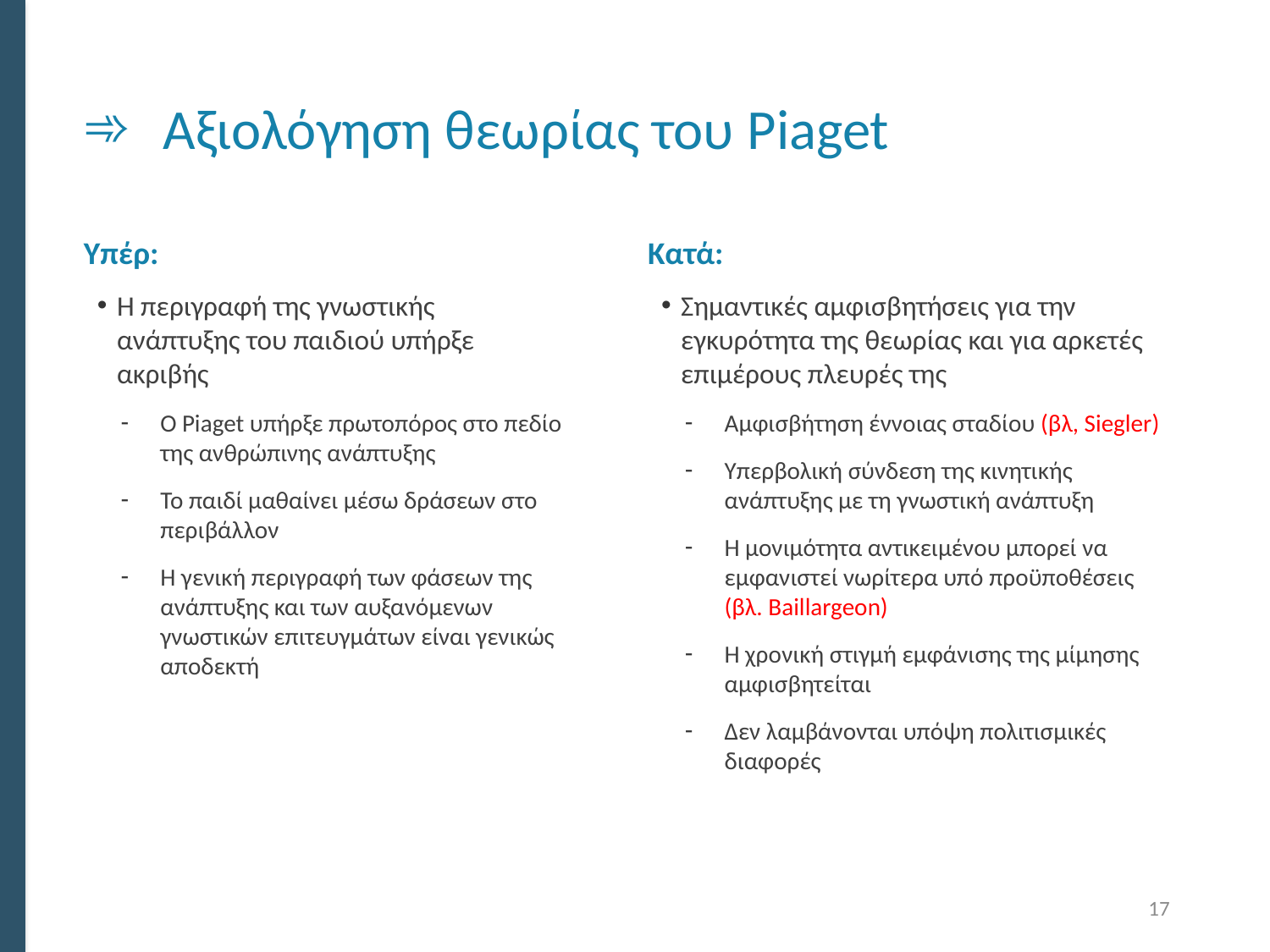

# Αξιολόγηση θεωρίας του Piaget
Υπέρ:
Η περιγραφή της γνωστικής ανάπτυξης του παιδιού υπήρξε ακριβής
Ο Piaget υπήρξε πρωτοπόρος στο πεδίο της ανθρώπινης ανάπτυξης
Το παιδί μαθαίνει μέσω δράσεων στο περιβάλλον
Η γενική περιγραφή των φάσεων της ανάπτυξης και των αυξανόμενων γνωστικών επιτευγμάτων είναι γενικώς αποδεκτή
Κατά:
Σημαντικές αμφισβητήσεις για την εγκυρότητα της θεωρίας και για αρκετές επιμέρους πλευρές της
Αμφισβήτηση έννοιας σταδίου (βλ, Siegler)
Υπερβολική σύνδεση της κινητικής ανάπτυξης με τη γνωστική ανάπτυξη
Η μονιμότητα αντικειμένου μπορεί να εμφανιστεί νωρίτερα υπό προϋποθέσεις (βλ. Baillargeon)
Η χρονική στιγμή εμφάνισης της μίμησης αμφισβητείται
Δεν λαμβάνονται υπόψη πολιτισμικές διαφορές

17